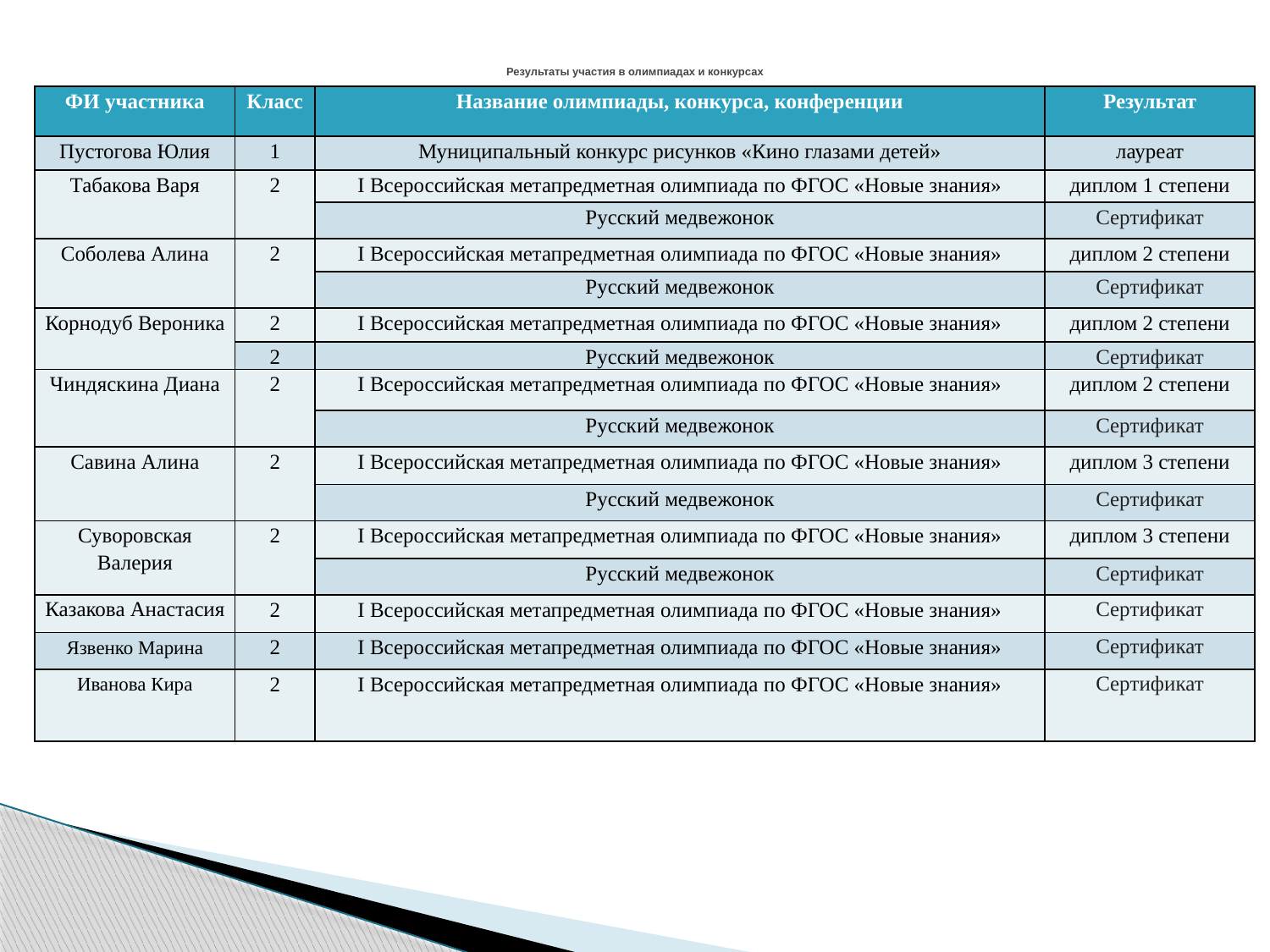

# Результаты участия в олимпиадах и конкурсах
| ФИ участника | Класс | Название олимпиады, конкурса, конференции | Результат |
| --- | --- | --- | --- |
| Пустогова Юлия | 1 | Муниципальный конкурс рисунков «Кино глазами детей» | лауреат |
| Табакова Варя | 2 | I Всероссийская метапредметная олимпиада по ФГОС «Новые знания» | диплом 1 степени |
|  |  | Русский медвежонок | Сертификат |
| Соболева Алина | 2 | I Всероссийская метапредметная олимпиада по ФГОС «Новые знания» | диплом 2 степени |
|  |  | Русский медвежонок | Сертификат |
| Корнодуб Вероника | 2 | I Всероссийская метапредметная олимпиада по ФГОС «Новые знания» | диплом 2 степени |
|  | 2 | Русский медвежонок | Сертификат |
| Чиндяскина Диана | 2 | I Всероссийская метапредметная олимпиада по ФГОС «Новые знания» | диплом 2 степени |
|  |  | Русский медвежонок | Сертификат |
| Савина Алина | 2 | I Всероссийская метапредметная олимпиада по ФГОС «Новые знания» | диплом 3 степени |
|  |  | Русский медвежонок | Сертификат |
| Суворовская Валерия | 2 | I Всероссийская метапредметная олимпиада по ФГОС «Новые знания» | диплом 3 степени |
|  |  | Русский медвежонок | Сертификат |
| Казакова Анастасия | 2 | I Всероссийская метапредметная олимпиада по ФГОС «Новые знания» | Сертификат |
| Язвенко Марина | 2 | I Всероссийская метапредметная олимпиада по ФГОС «Новые знания» | Сертификат |
| Иванова Кира | 2 | I Всероссийская метапредметная олимпиада по ФГОС «Новые знания» | Сертификат |